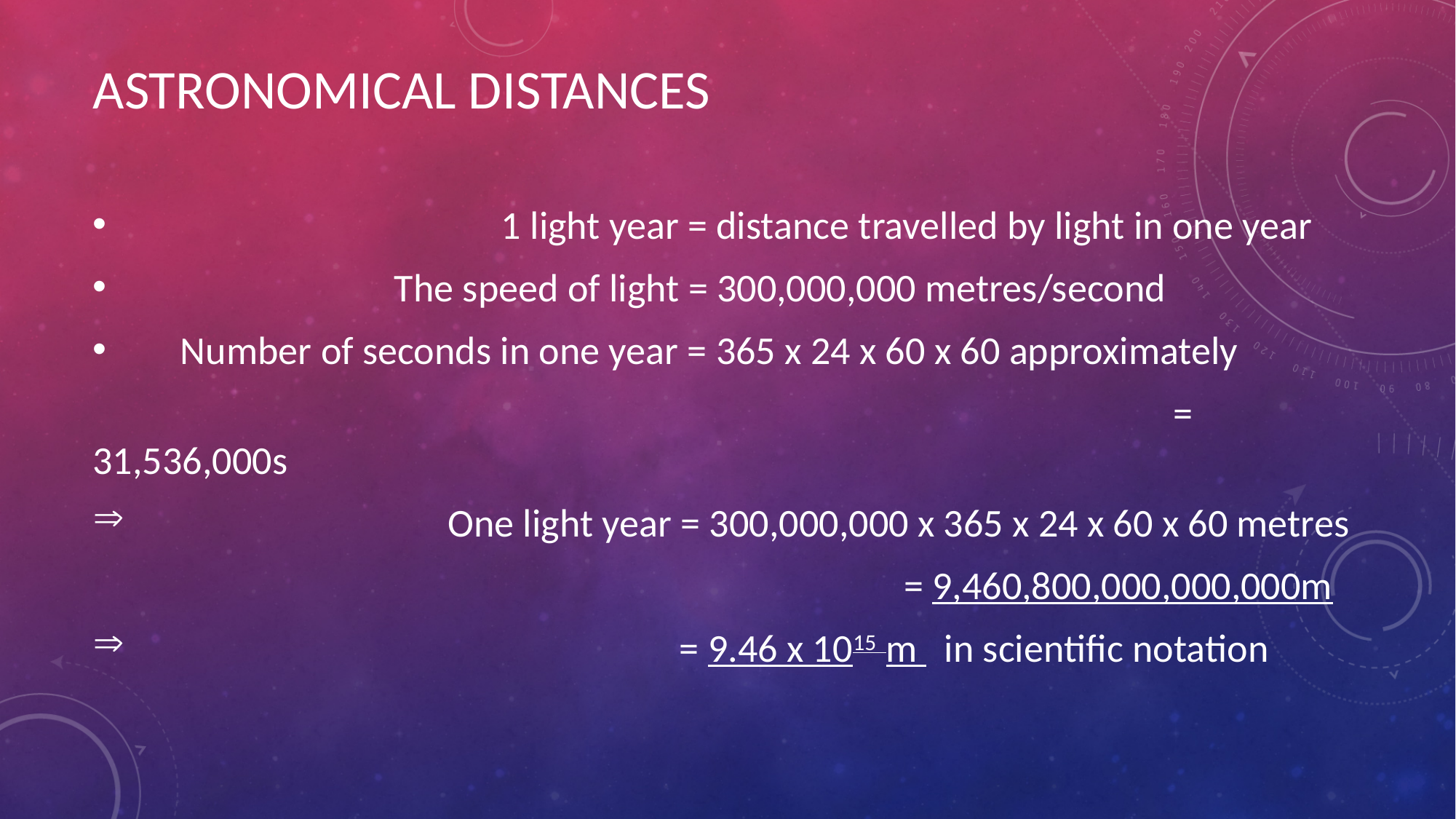

# ASTRONOMICAL distances
                                          1 light year = distance travelled by light in one year
                              The speed of light = 300,000,000 metres/second
      Number of seconds in one year = 365 x 24 x 60 x 60 approximately
									           = 31,536,000s
                                    One light year = 300,000,000 x 365 x 24 x 60 x 60 metres
				                                          = 9,460,800,000,000,000m
                                                              = 9.46 x 1015  m   in scientific notation